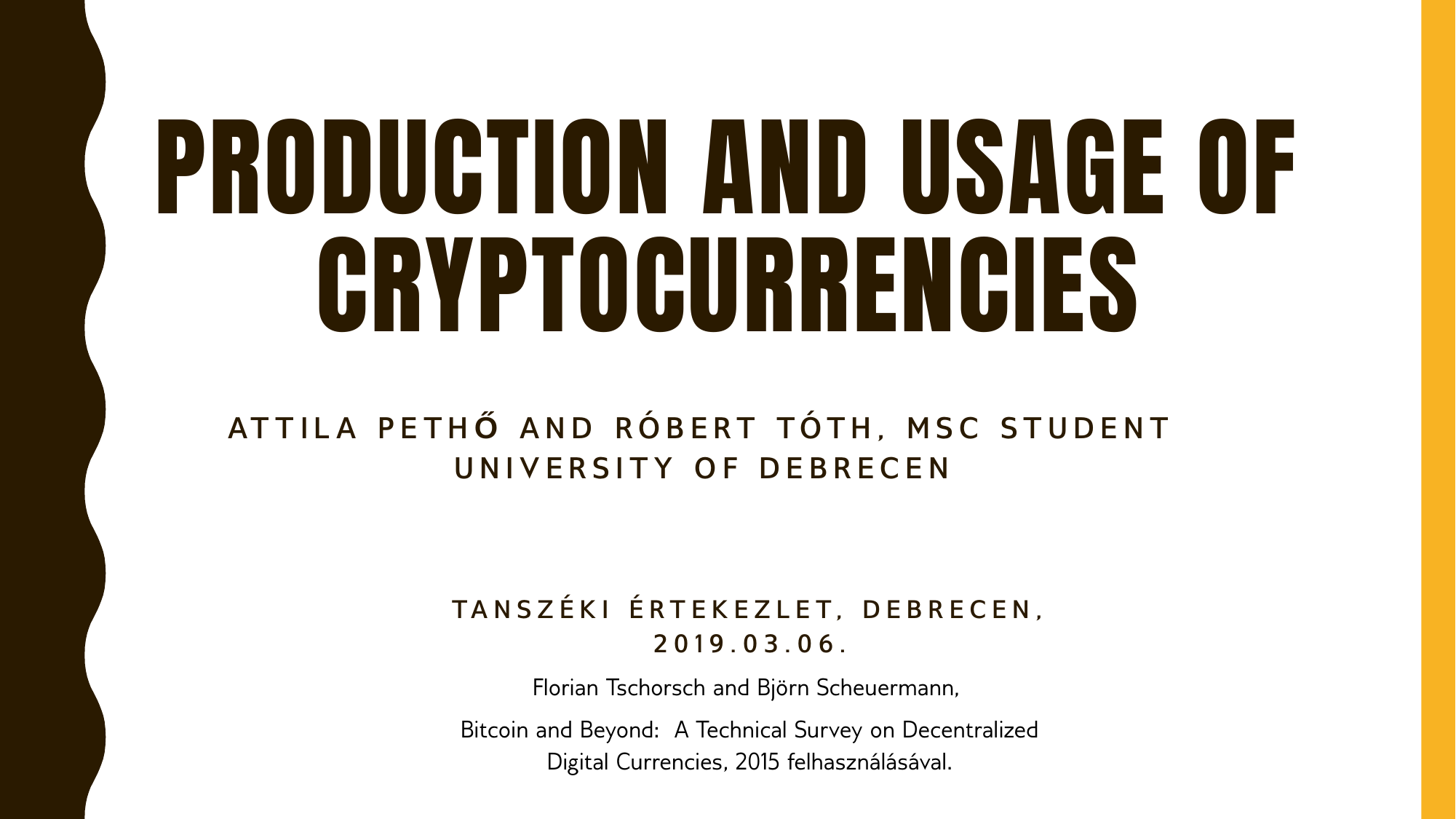

Production and usage of Cryptocurrencies
Attila Pethő and Róbert Tóth, MSc student University of Debrecen

Tanszéki értekezlet, Debrecen, 2019.03.06.
Florian Tschorsch and Björn Scheuermann,
Bitcoin and Beyond:  A Technical Survey on Decentralized Digital Currencies, 2015 felhasználásával.